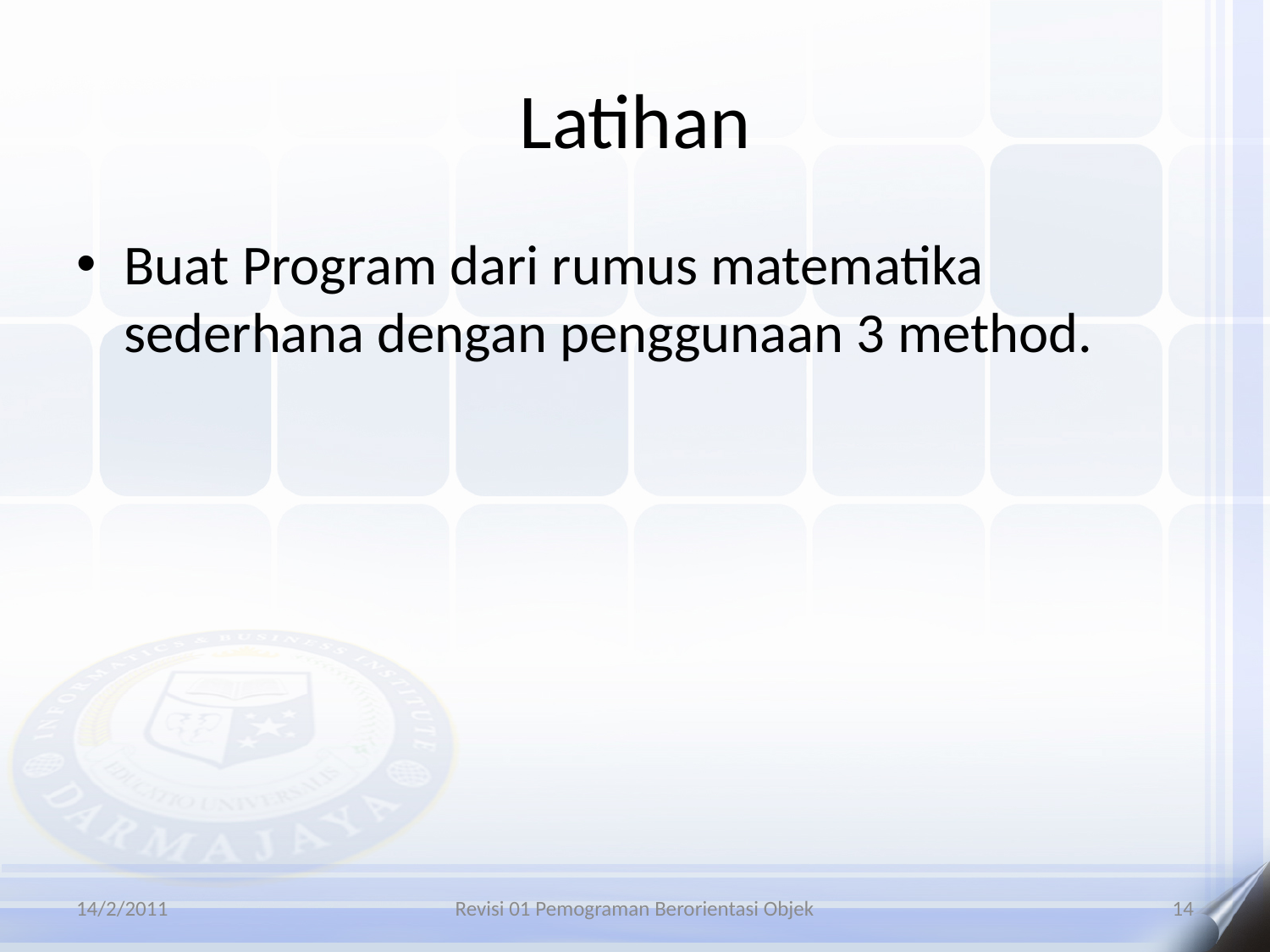

# Latihan
Buat Program dari rumus matematika sederhana dengan penggunaan 3 method.
14/2/2011
Revisi 01 Pemograman Berorientasi Objek
14